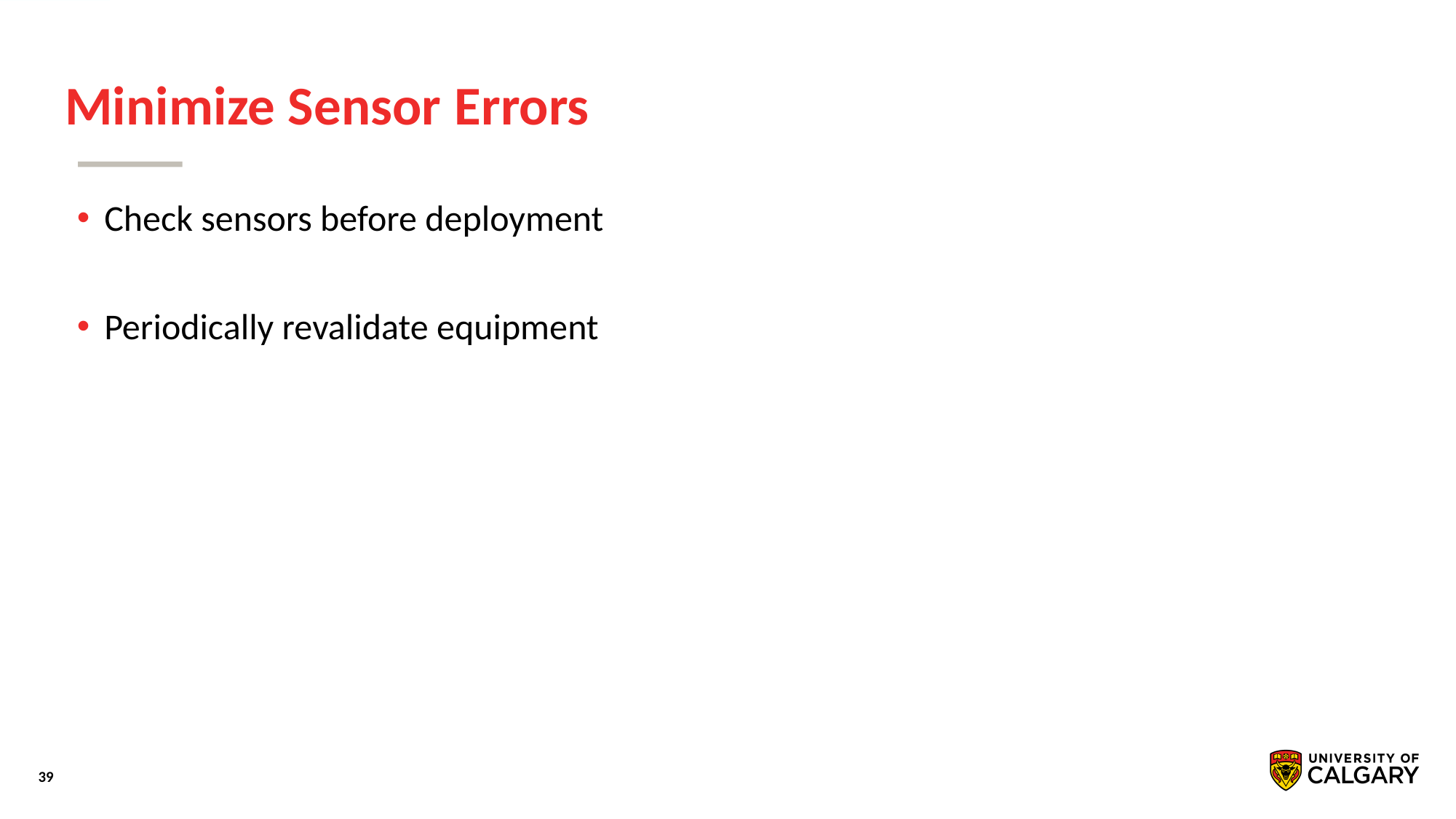

# Minimize Sensor Errors
Check sensors before deployment

Periodically revalidate equipment